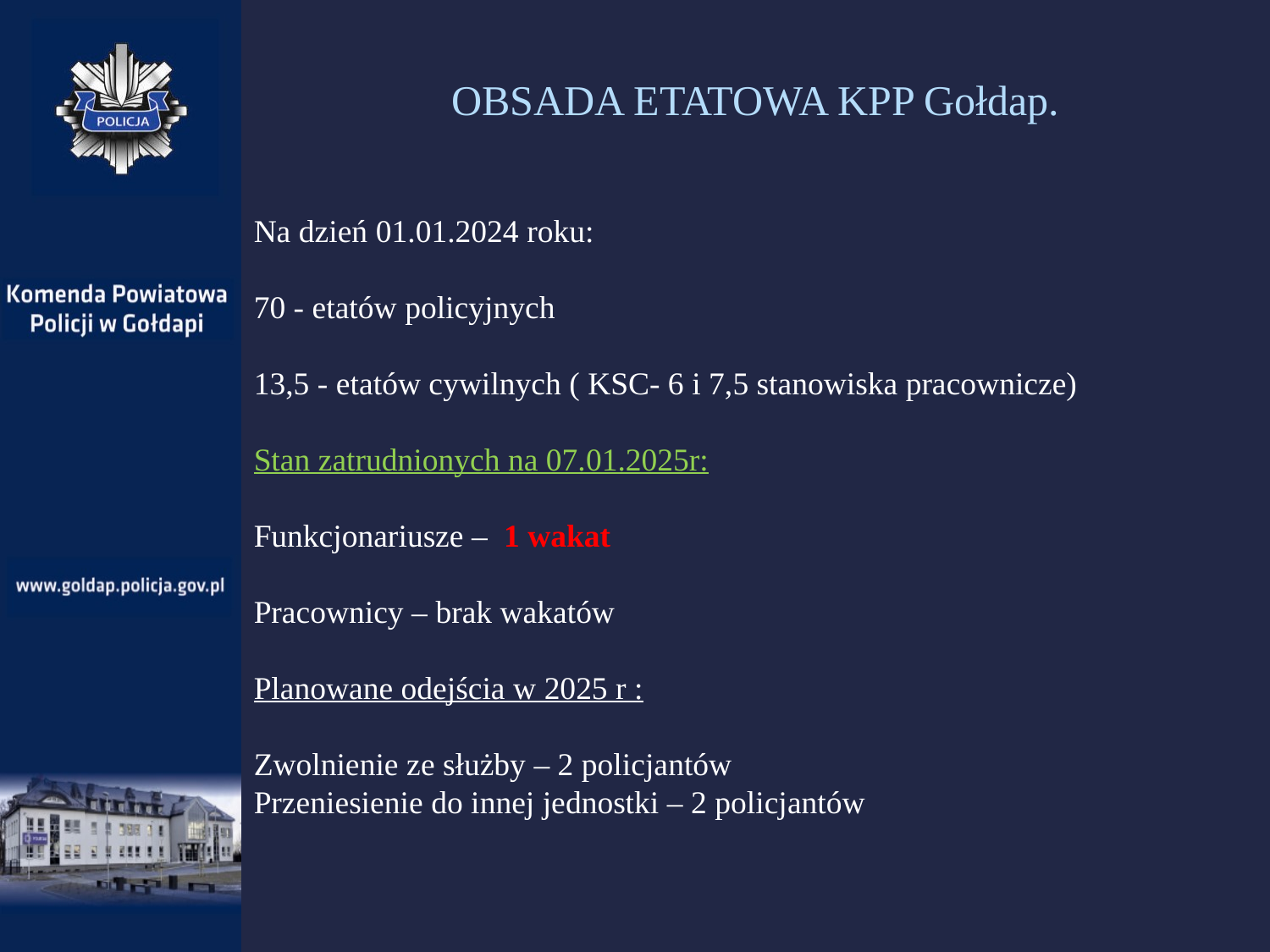

# OBSADA ETATOWA KPP Gołdap.

Na dzień 01.01.2024 roku:

70 - etatów policyjnych

13,5 - etatów cywilnych ( KSC- 6 i 7,5 stanowiska pracownicze)

Stan zatrudnionych na 07.01.2025r:

Funkcjonariusze –  1 wakat

Pracownicy – brak wakatów

Planowane odejścia w 2025 r :

Zwolnienie ze służby – 2 policjantów
Przeniesienie do innej jednostki – 2 policjantów